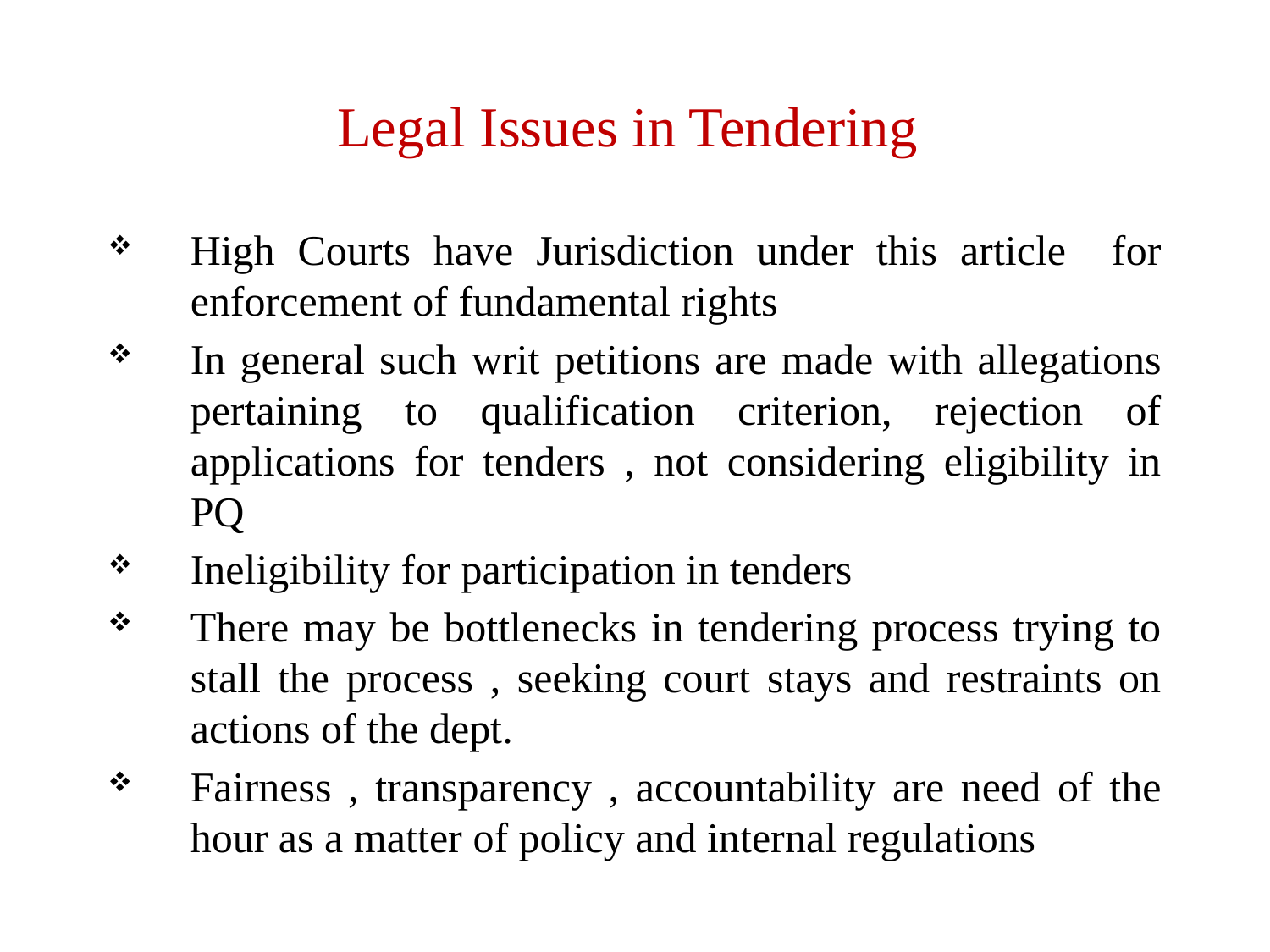

Legal Issues in Tendering

High Courts have Jurisdiction under this article  for enforcement of fundamental rights
In general such writ petitions are made with allegations pertaining to qualification criterion, rejection of applications for tenders , not considering eligibility in PQ
Ineligibility for participation in tenders
There may be bottlenecks in tendering process trying to stall the process , seeking court stays and restraints on actions of the dept.
Fairness , transparency , accountability are need of the hour as a matter of policy and internal regulations